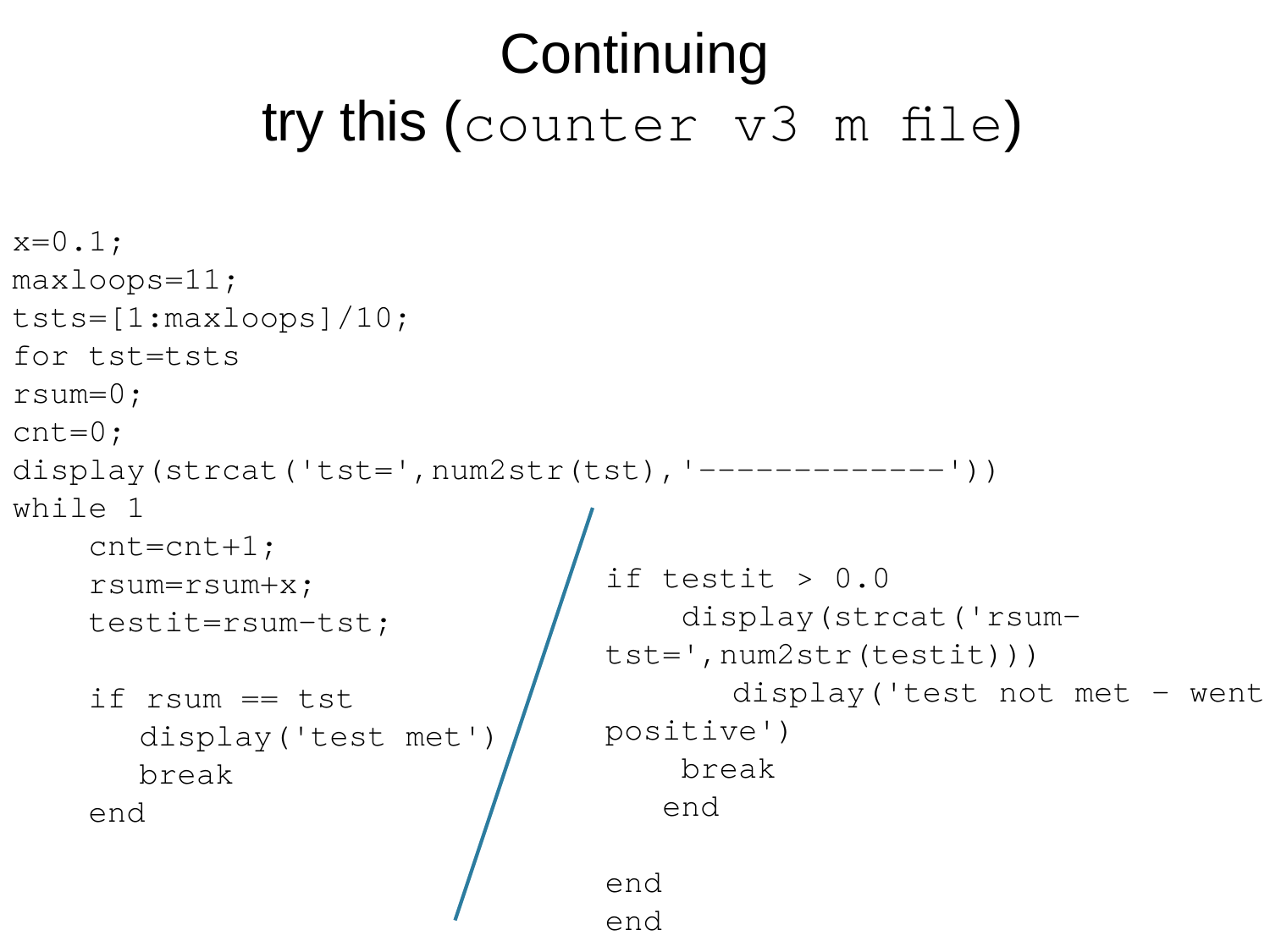

Continuing
 try this (counter v3 m file)

x=0.1;
maxloops=11;
tsts=[1:maxloops]/10;
for tst=tsts
rsum=0;
cnt=0;
display(strcat('tst=',num2str(tst),'-------------'))
while 1
    cnt=cnt+1;
    rsum=rsum+x;
    testit=rsum-tst;

    if rsum == tst
	display('test met')
	break
    end

if testit > 0.0
    display(strcat('rsum-tst=',num2str(testit)))
	display('test not met - went positive')
    break
   end

end
end